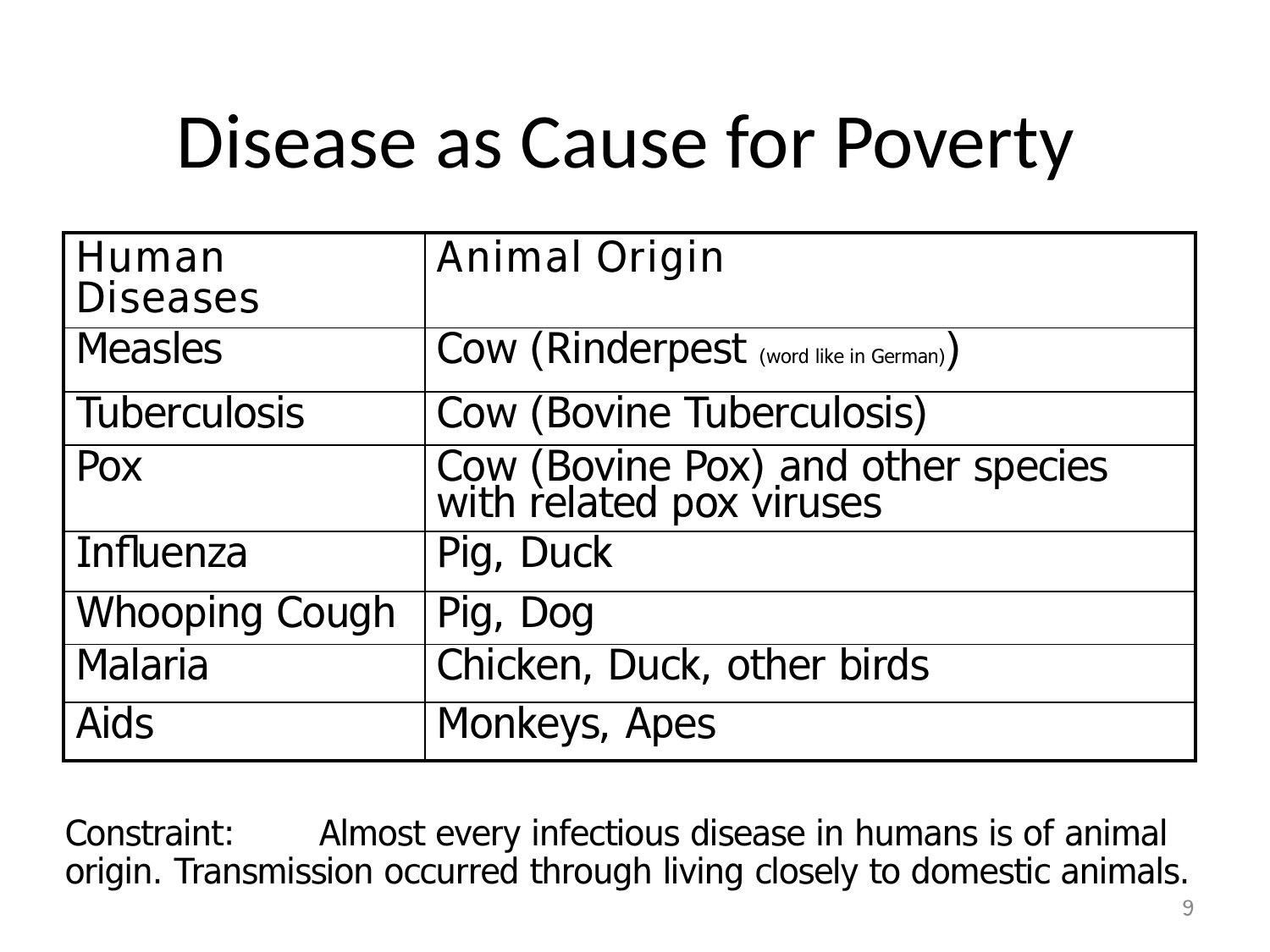

# Disease as Cause for Poverty
| Human Diseases | Animal Origin |
| --- | --- |
| Measles | Cow (Rinderpest (word like in German)) |
| Tuberculosis | Cow (Bovine Tuberculosis) |
| Pox | Cow (Bovine Pox) and other species with related pox viruses |
| Influenza | Pig, Duck |
| Whooping Cough | Pig, Dog |
| Malaria | Chicken, Duck, other birds |
| Aids | Monkeys, Apes |
Constraint: 	Almost every infectious disease in humans is of animal origin. Transmission occurred through living closely to domestic animals.
9